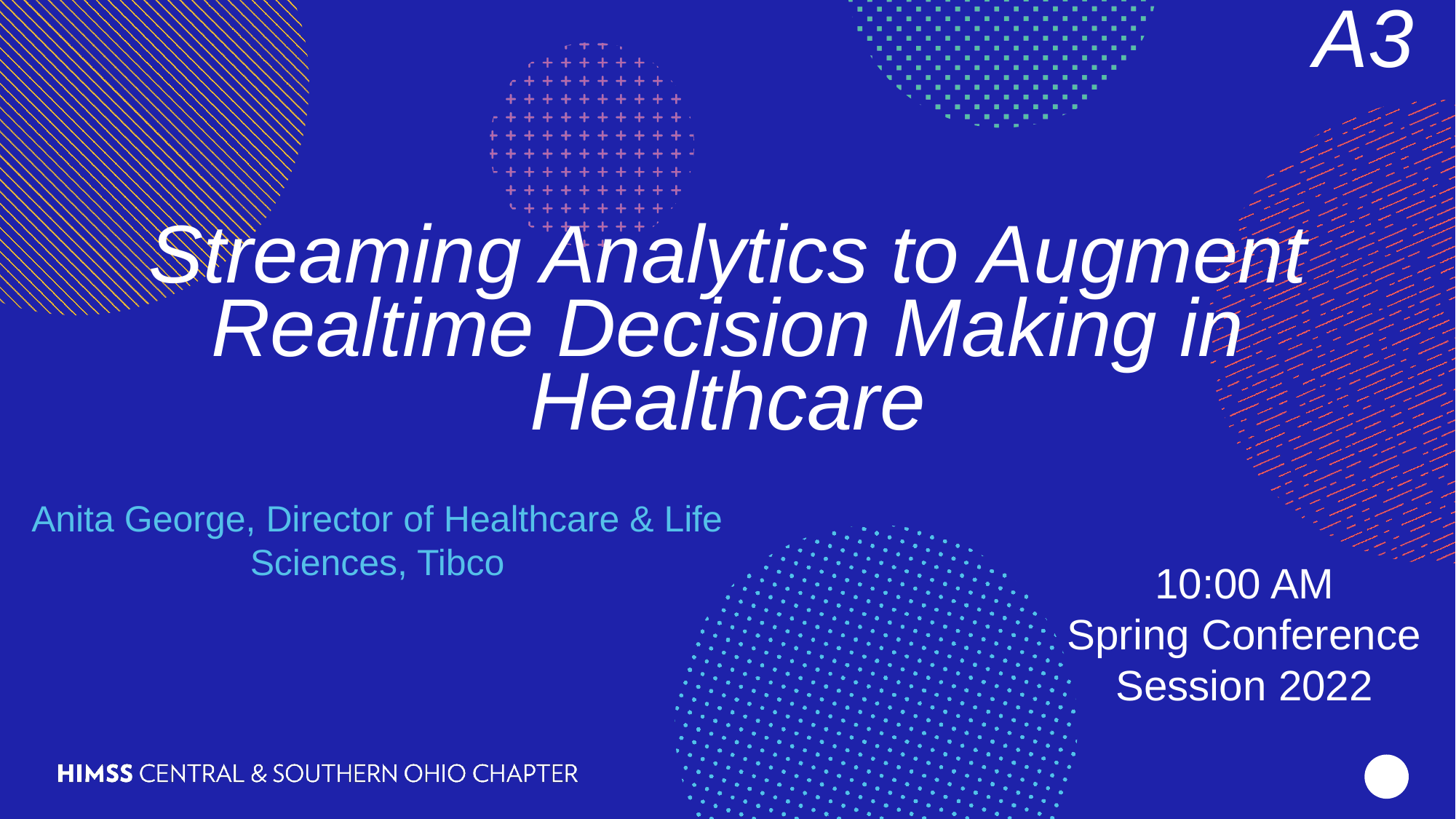

A3

Streaming Analytics to Augment Realtime Decision Making in Healthcare

Anita George, Director of Healthcare & Life Sciences, Tibco
10:00 AM
Spring Conference Session 2022